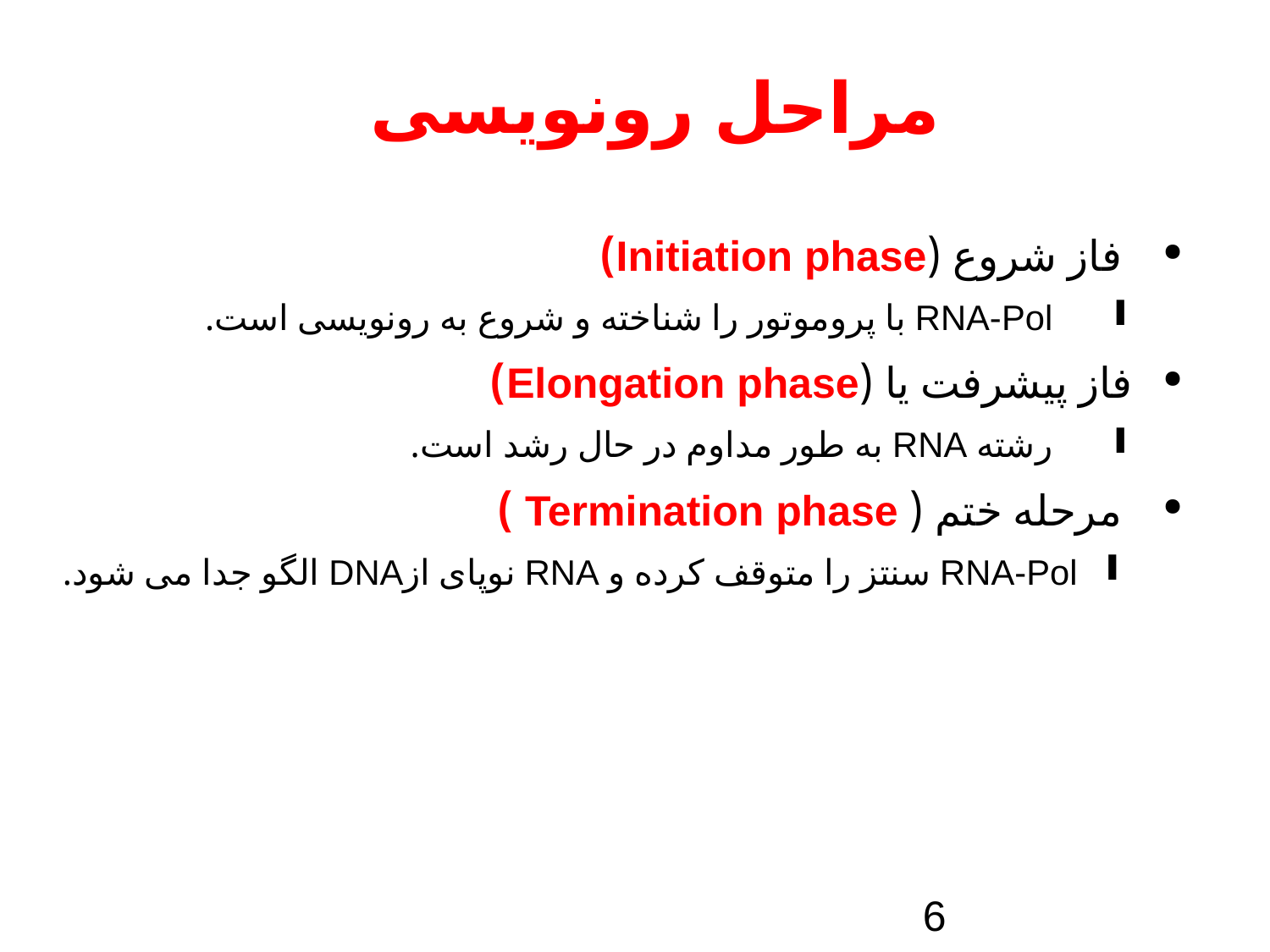

مراحل رونویسی
 فاز شروع (Initiation phase)
 RNA-Pol با پروموتور را شناخته و شروع به رونویسی است.
فاز پیشرفت یا (Elongation phase)
 رشته RNA به طور مداوم در حال رشد است.
 مرحله ختم ( Termination phase )
RNA-Pol سنتز را متوقف کرده و RNA نوپای ازDNA الگو جدا می شود.
6